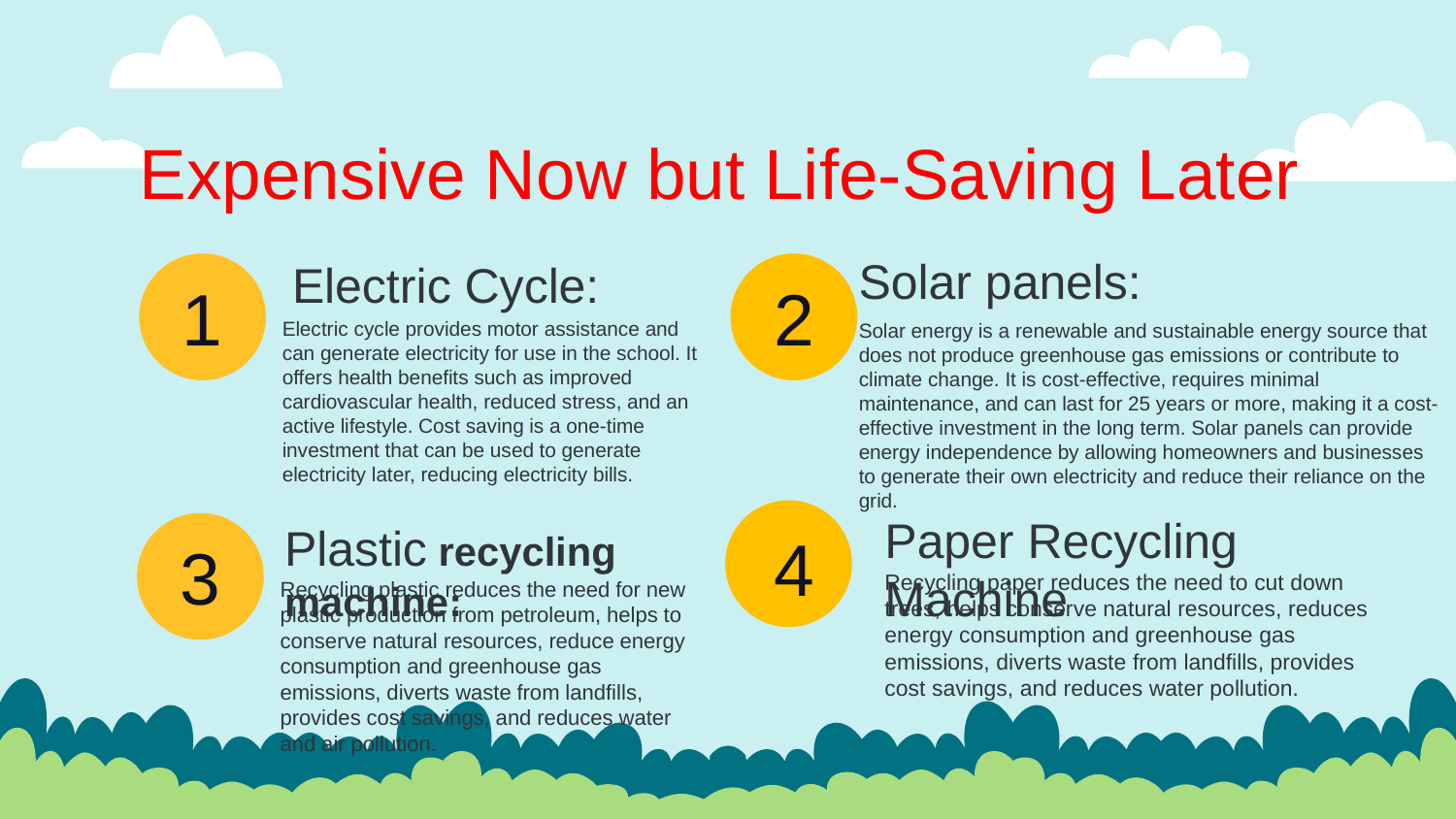

Expensive Now but Life-Saving Later
Solar panels:
# Electric Cycle:

1
2
Electric cycle provides motor assistance and can generate electricity for use in the school. It offers health benefits such as improved cardiovascular health, reduced stress, and an active lifestyle. Cost saving is a one-time investment that can be used to generate electricity later, reducing electricity bills.
Solar energy is a renewable and sustainable energy source that does not produce greenhouse gas emissions or contribute to climate change. It is cost-effective, requires minimal maintenance, and can last for 25 years or more, making it a cost-effective investment in the long term. Solar panels can provide energy independence by allowing homeowners and businesses to generate their own electricity and reduce their reliance on the grid.
Paper Recycling Machine

Plastic recycling machine:

4
3
Recycling paper reduces the need to cut down trees, helps conserve natural resources, reduces energy consumption and greenhouse gas emissions, diverts waste from landfills, provides cost savings, and reduces water pollution.
Recycling plastic reduces the need for new plastic production from petroleum, helps to conserve natural resources, reduce energy consumption and greenhouse gas emissions, diverts waste from landfills, provides cost savings, and reduces water and air pollution.